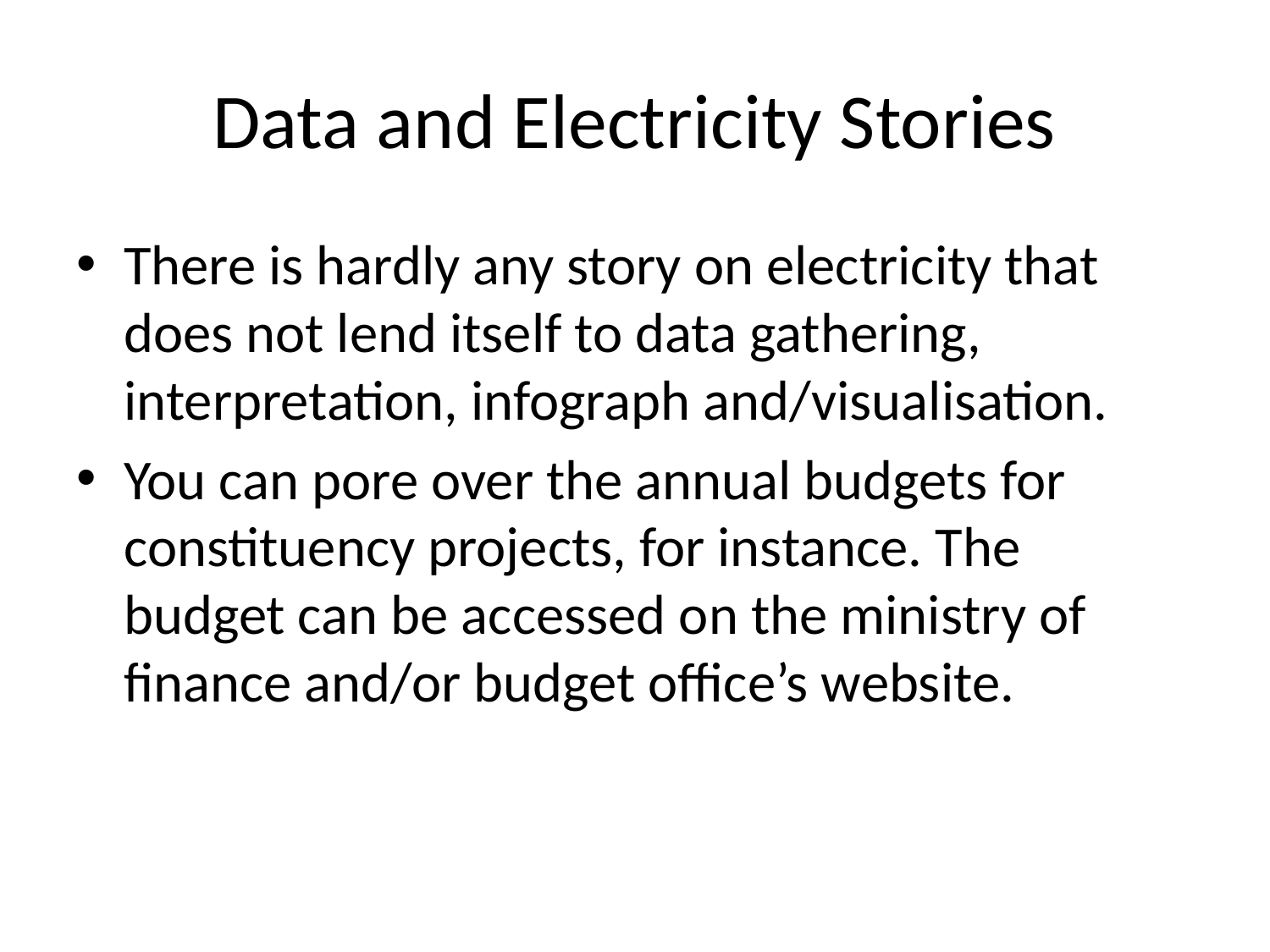

# Data and Electricity Stories
There is hardly any story on electricity that does not lend itself to data gathering, interpretation, infograph and/visualisation.
You can pore over the annual budgets for constituency projects, for instance. The budget can be accessed on the ministry of finance and/or budget office’s website.